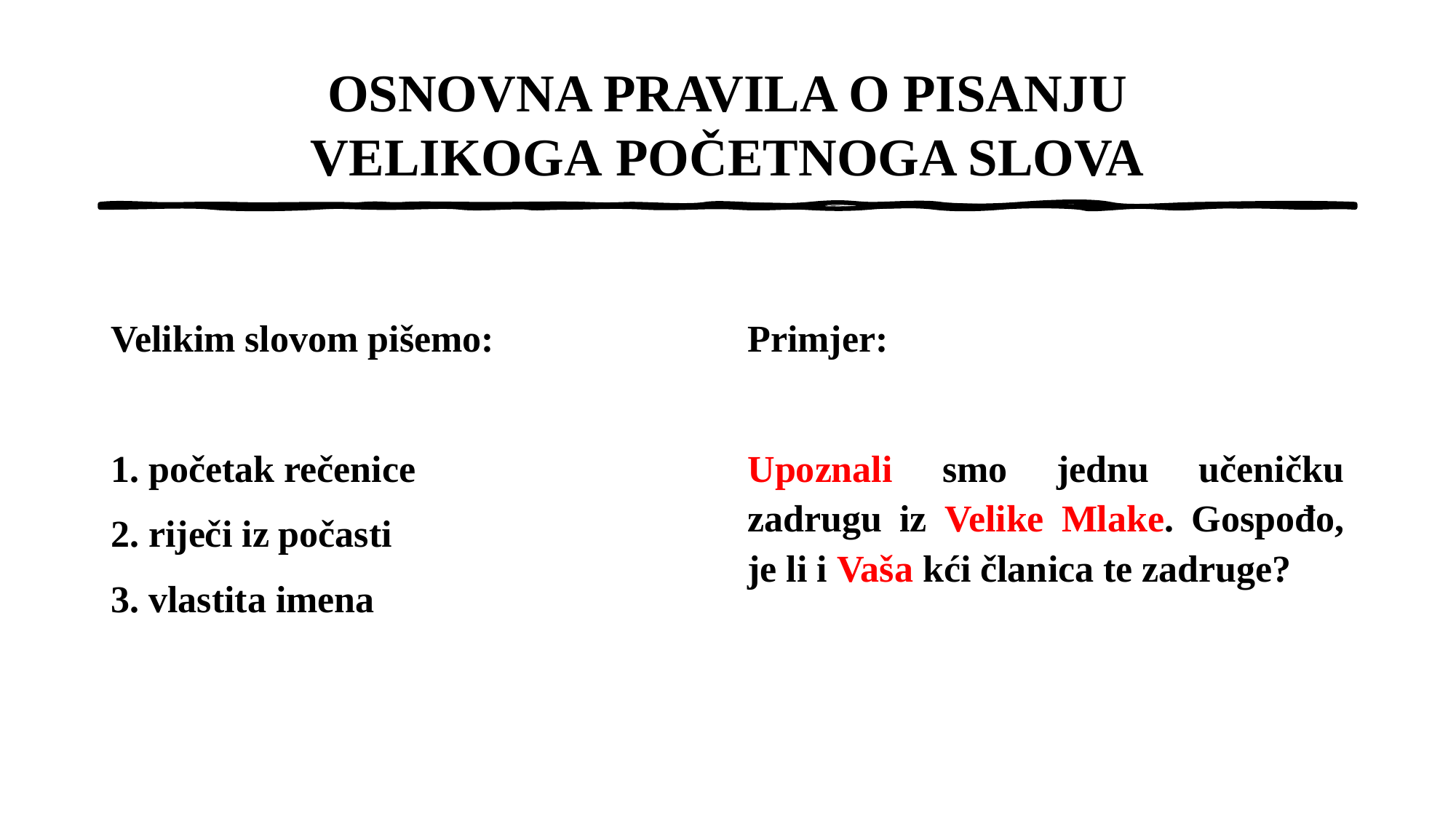

# OSNOVNA PRAVILA O PISANJU VELIKOGA POČETNOGA SLOVA

Velikim slovom pišemo:

1. početak rečenice
2. riječi iz počasti
3. vlastita imena

Primjer:

Upoznali smo jednu učeničku zadrugu iz Velike Mlake. Gospođo, je li i Vaša kći članica te zadruge?